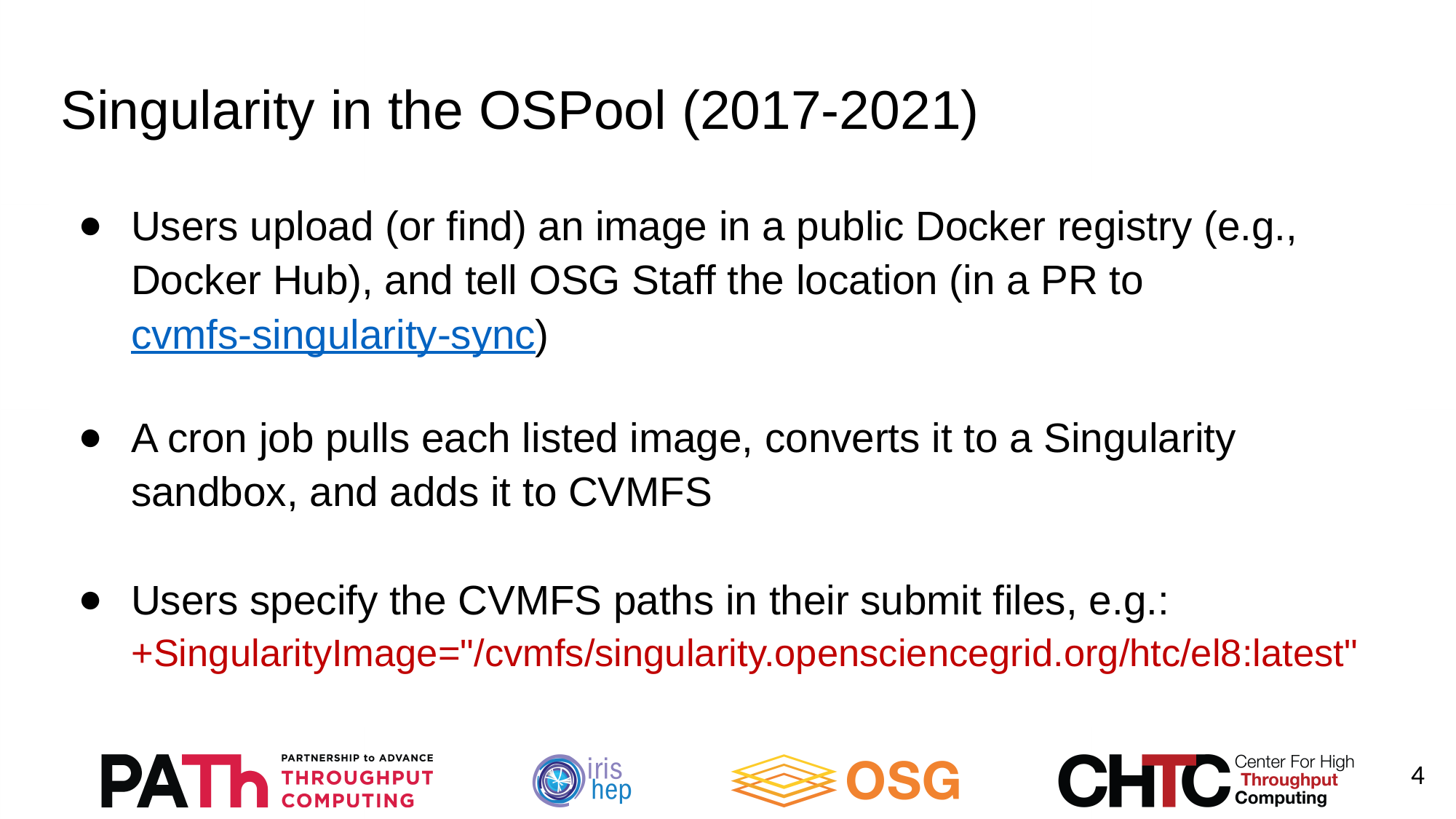

# Singularity in the OSPool (2017-2021)
Users upload (or find) an image in a public Docker registry (e.g., Docker Hub), and tell OSG Staff the location (in a PR to cvmfs-singularity-sync)
A cron job pulls each listed image, converts it to a Singularity sandbox, and adds it to CVMFS
Users specify the CVMFS paths in their submit files, e.g.: +SingularityImage="/cvmfs/singularity.opensciencegrid.org/htc/el8:latest"
4